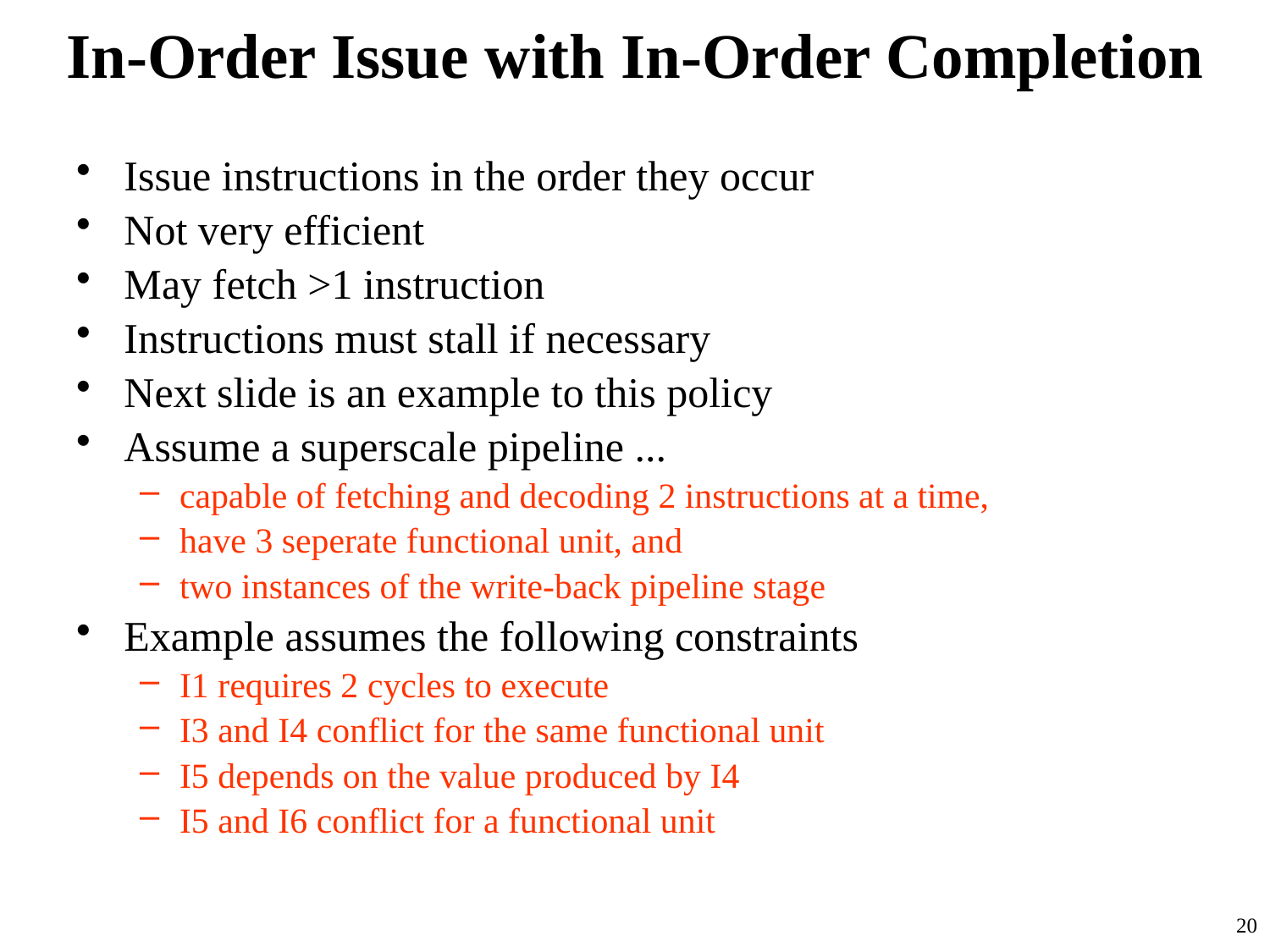

# In-Order Issue with In-Order Completion
Issue instructions in the order they occur
Not very efficient
May fetch >1 instruction
Instructions must stall if necessary
Next slide is an example to this policy
Assume a superscale pipeline ...
capable of fetching and decoding 2 instructions at a time,
have 3 seperate functional unit, and
two instances of the write-back pipeline stage
Example assumes the following constraints
I1 requires 2 cycles to execute
I3 and I4 conflict for the same functional unit
I5 depends on the value produced by I4
I5 and I6 conflict for a functional unit
20